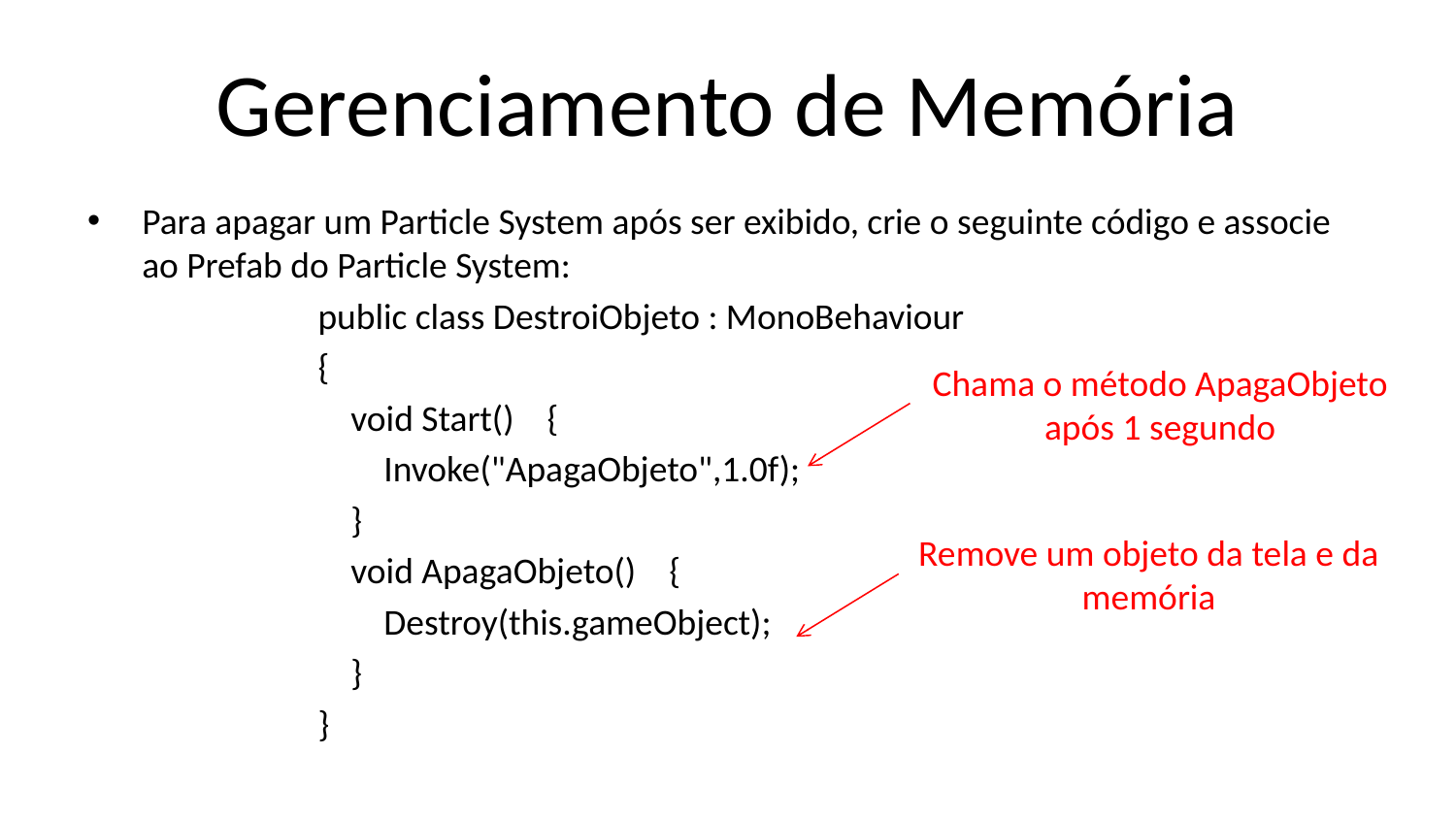

# Gerenciamento de Memória
Para apagar um Particle System após ser exibido, crie o seguinte código e associe ao Prefab do Particle System:
public class DestroiObjeto : MonoBehaviour
{
    void Start()    {
        Invoke("ApagaObjeto",1.0f);
    }
    void ApagaObjeto()    {
        Destroy(this.gameObject);
    }
}
Chama o método ApagaObjeto após 1 segundo
Remove um objeto da tela e da memória